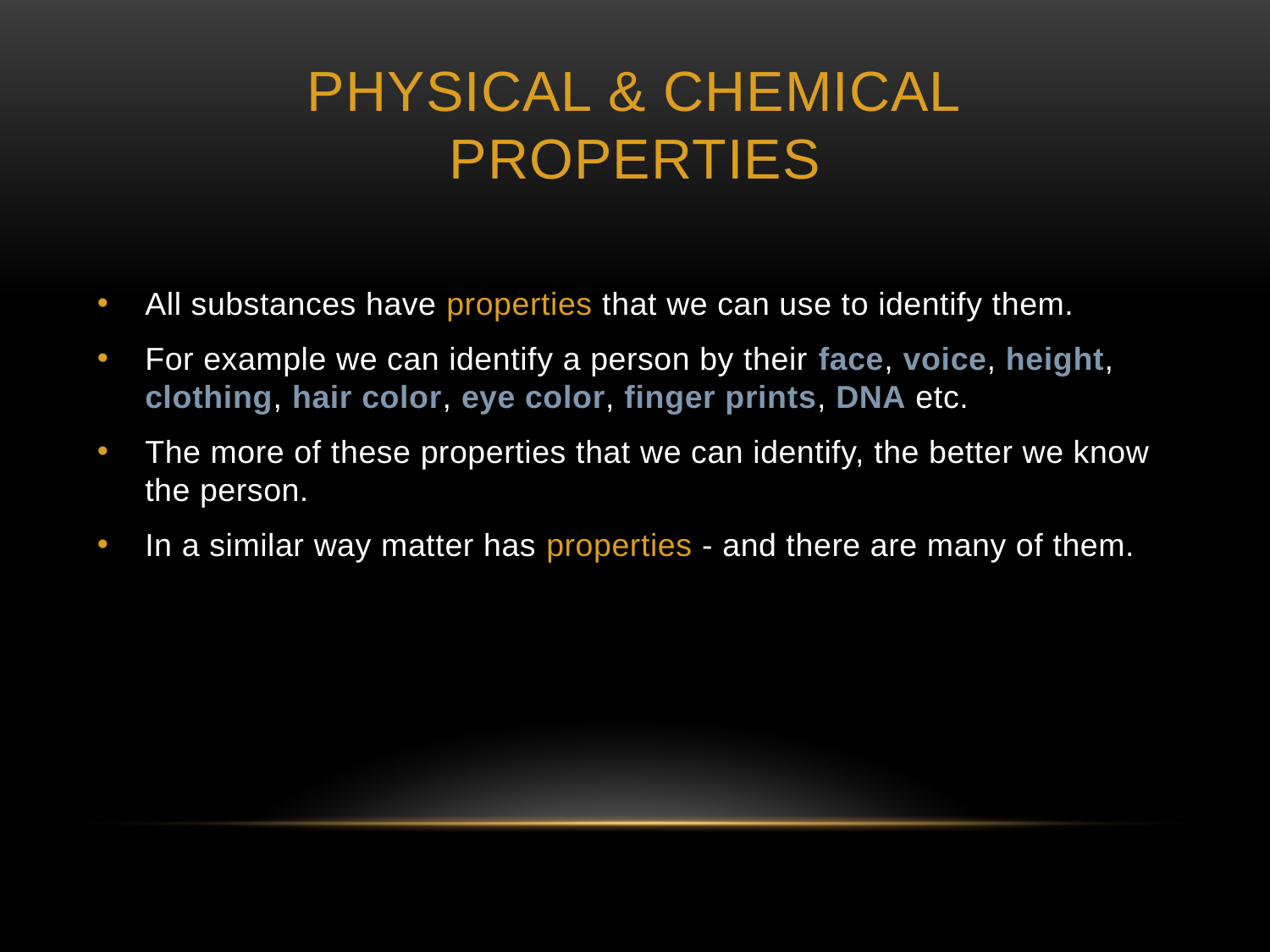

# Physical & Chemical Properties

All substances have properties that we can use to identify them.
For example we can identify a person by their face, voice, height, clothing, hair color, eye color, finger prints, DNA etc.
The more of these properties that we can identify, the better we know the person.
In a similar way matter has properties - and there are many of them.